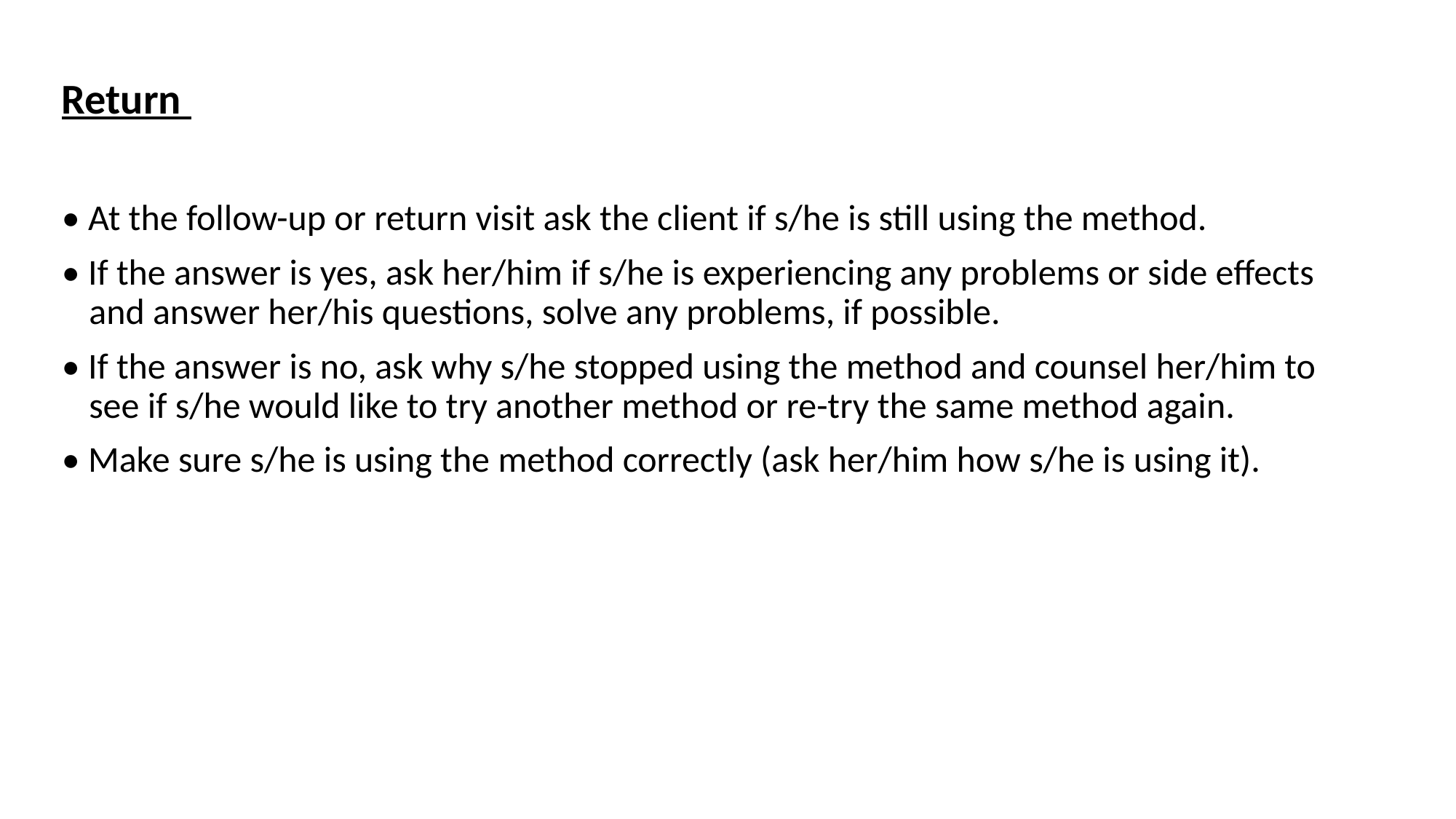

Return

• At the follow-up or return visit ask the client if s/he is still using the method.
• If the answer is yes, ask her/him if s/he is experiencing any problems or side effects and answer her/his questions, solve any problems, if possible.
• If the answer is no, ask why s/he stopped using the method and counsel her/him to see if s/he would like to try another method or re-try the same method again.
• Make sure s/he is using the method correctly (ask her/him how s/he is using it).